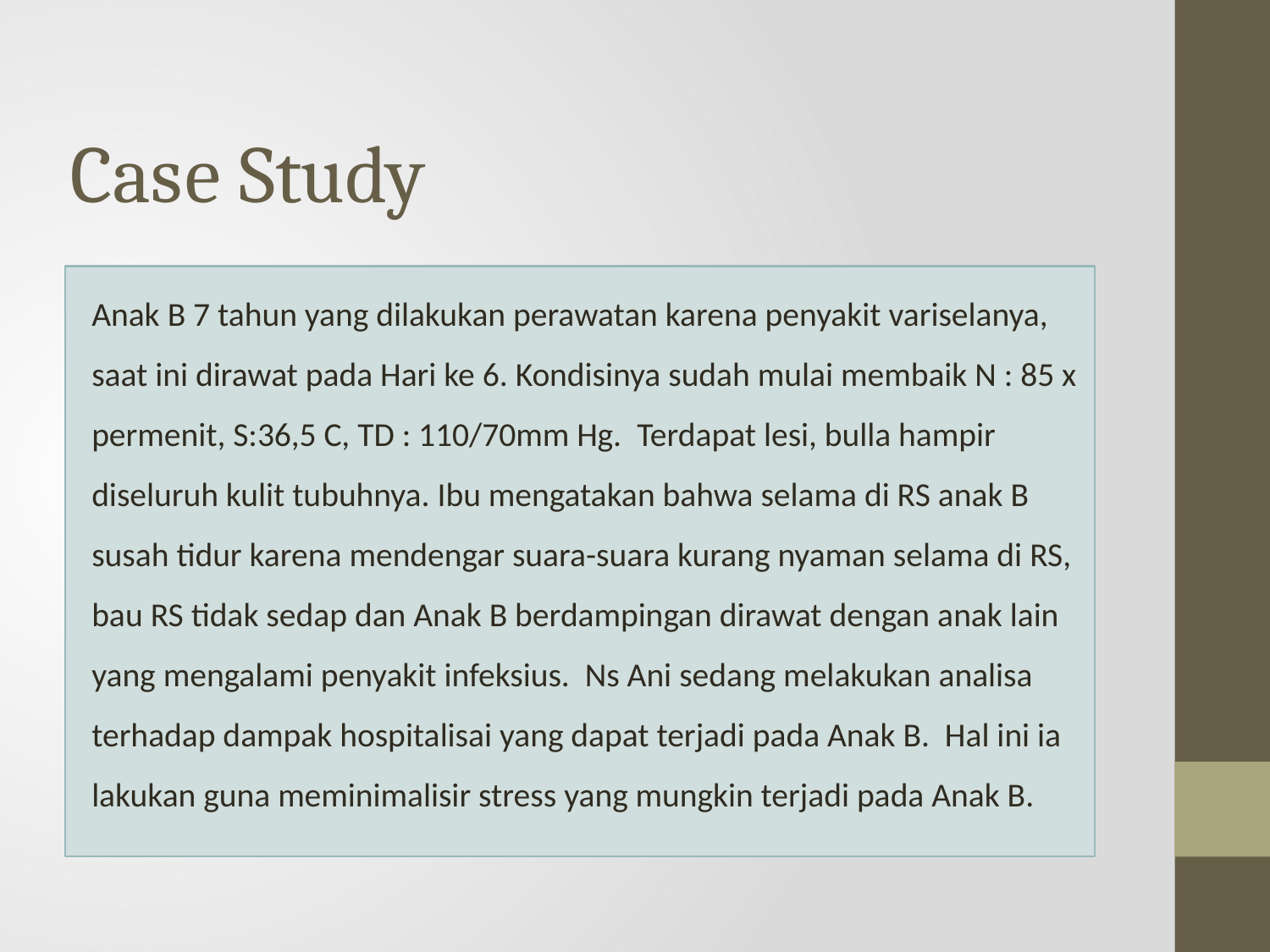

# Case Study
Anak B 7 tahun yang dilakukan perawatan karena penyakit variselanya, saat ini dirawat pada Hari ke 6. Kondisinya sudah mulai membaik N : 85 x permenit, S:36,5 C, TD : 110/70mm Hg.  Terdapat lesi, bulla hampir diseluruh kulit tubuhnya. Ibu mengatakan bahwa selama di RS anak B susah tidur karena mendengar suara-suara kurang nyaman selama di RS, bau RS tidak sedap dan Anak B berdampingan dirawat dengan anak lain yang mengalami penyakit infeksius.  Ns Ani sedang melakukan analisa terhadap dampak hospitalisai yang dapat terjadi pada Anak B.  Hal ini ia lakukan guna meminimalisir stress yang mungkin terjadi pada Anak B.